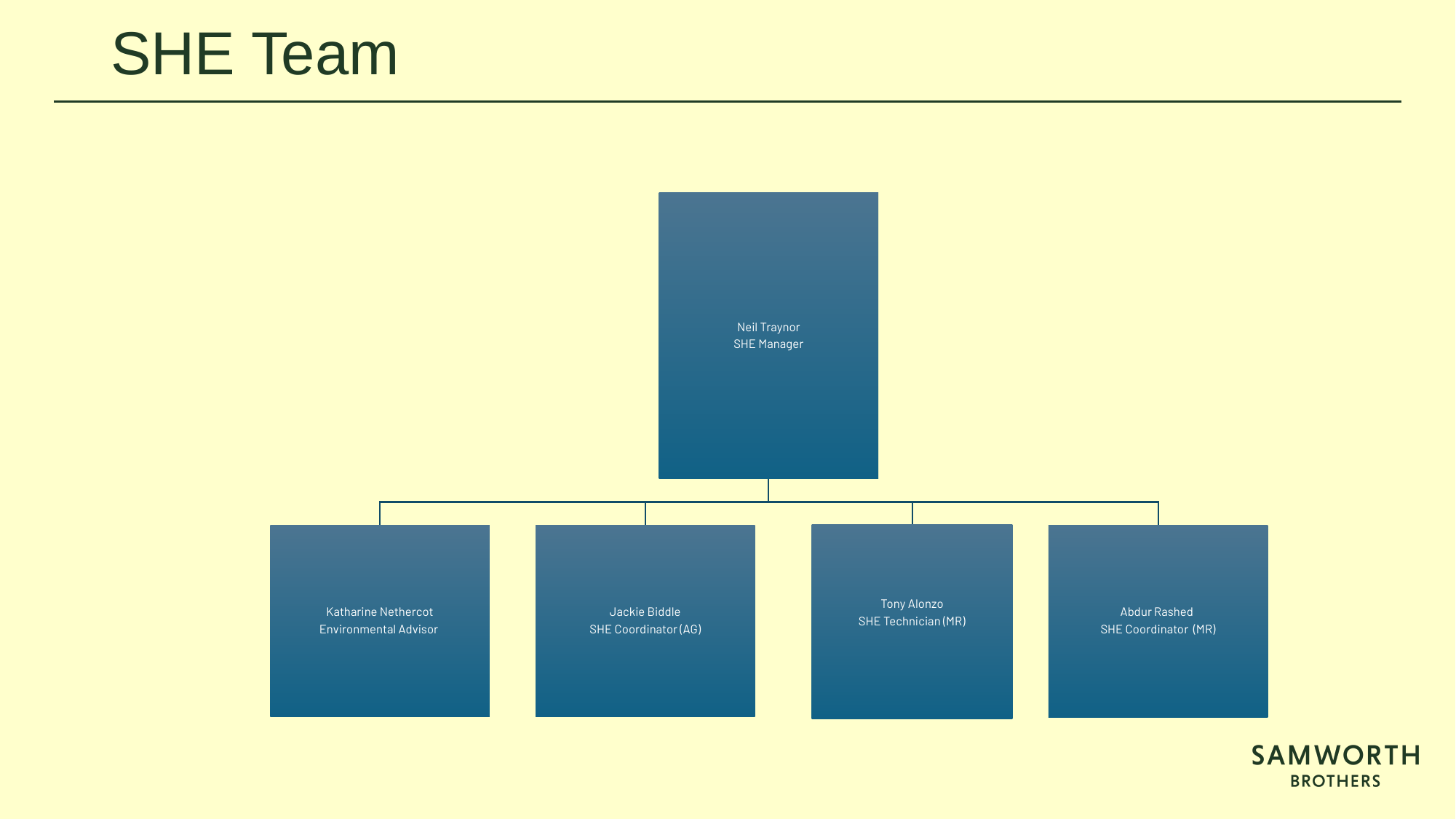

# SHE Team
Neil Traynor
SHE Manager
Katharine Nethercot
Environmental Advisor
Jackie Biddle
SHE Coordinator (AG)
Abdur Rashed
SHE Coordinator  (MR)
Tony Alonzo
SHE Technician (MR)